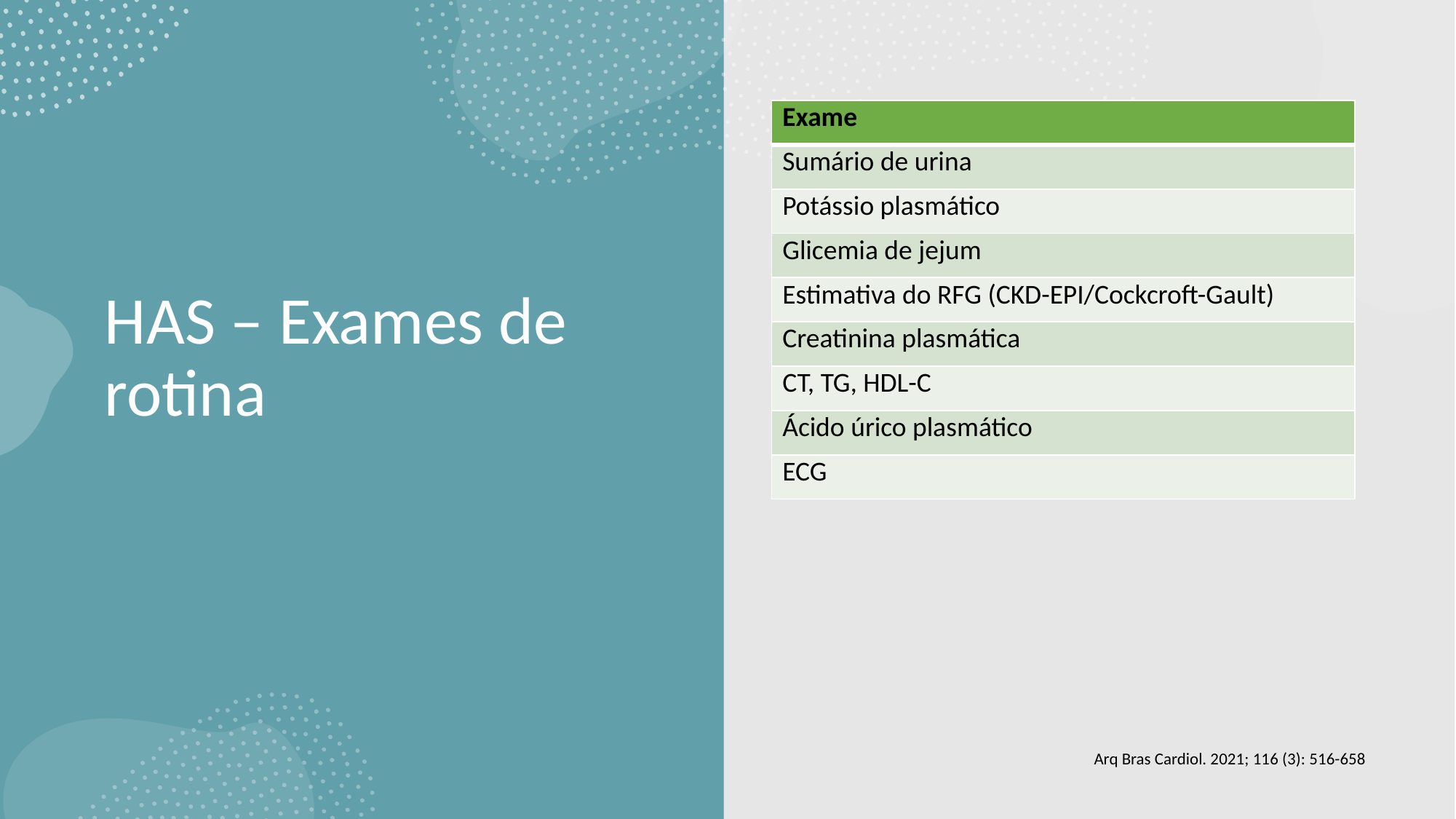

# HAS – Exames de rotina
| Exame |
| --- |
| Sumário de urina |
| Potássio plasmático |
| Glicemia de jejum |
| Estimativa do RFG (CKD-EPI/Cockcroft-Gault) |
| Creatinina plasmática |
| CT, TG, HDL-C |
| Ácido úrico plasmático |
| ECG |
Arq Bras Cardiol. 2021; 116 (3): 516-658